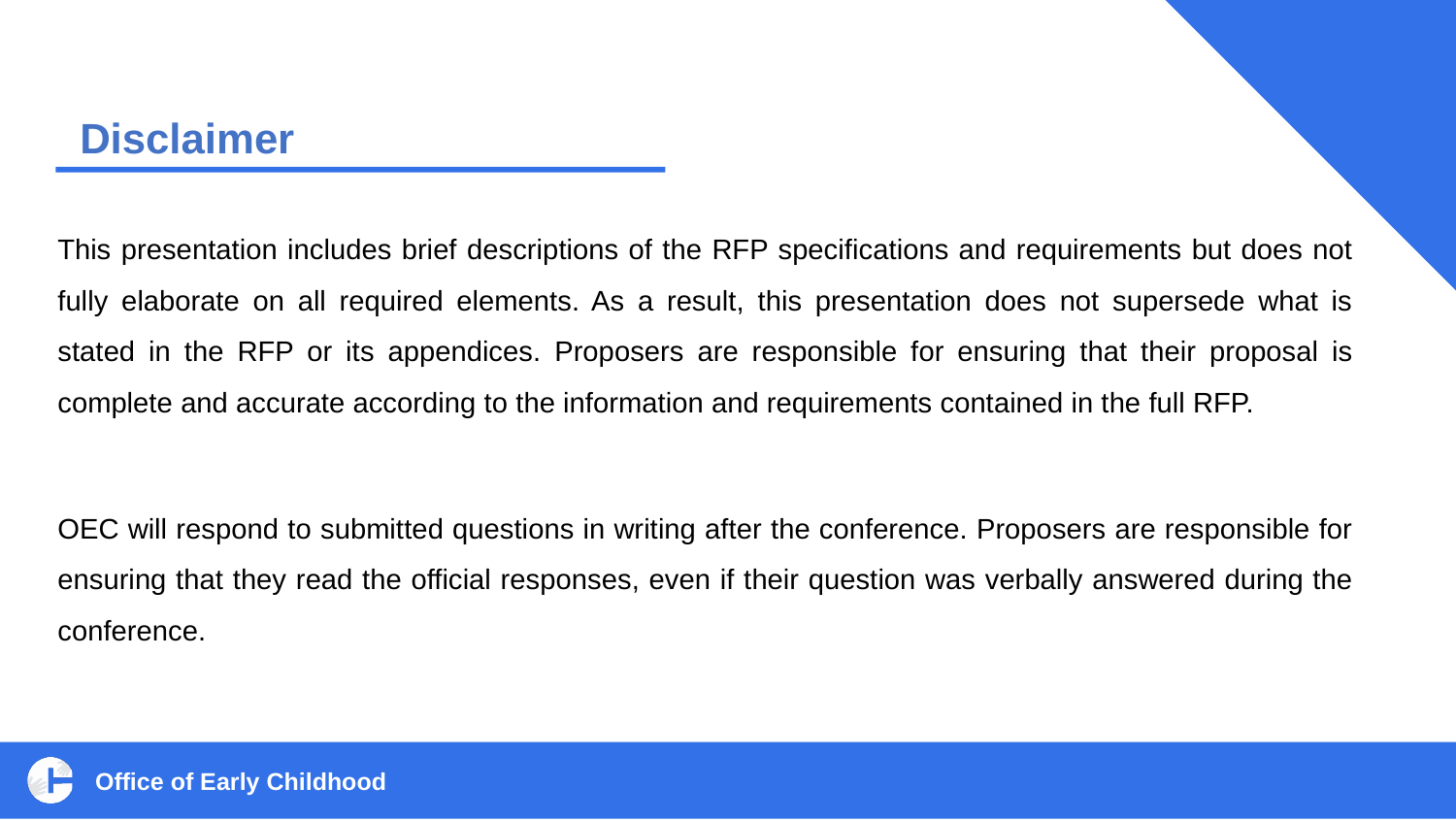

Disclaimer
This presentation includes brief descriptions of the RFP specifications and requirements but does not fully elaborate on all required elements. As a result, this presentation does not supersede what is stated in the RFP or its appendices. Proposers are responsible for ensuring that their proposal is complete and accurate according to the information and requirements contained in the full RFP.

OEC will respond to submitted questions in writing after the conference. Proposers are responsible for ensuring that they read the official responses, even if their question was verbally answered during the conference.